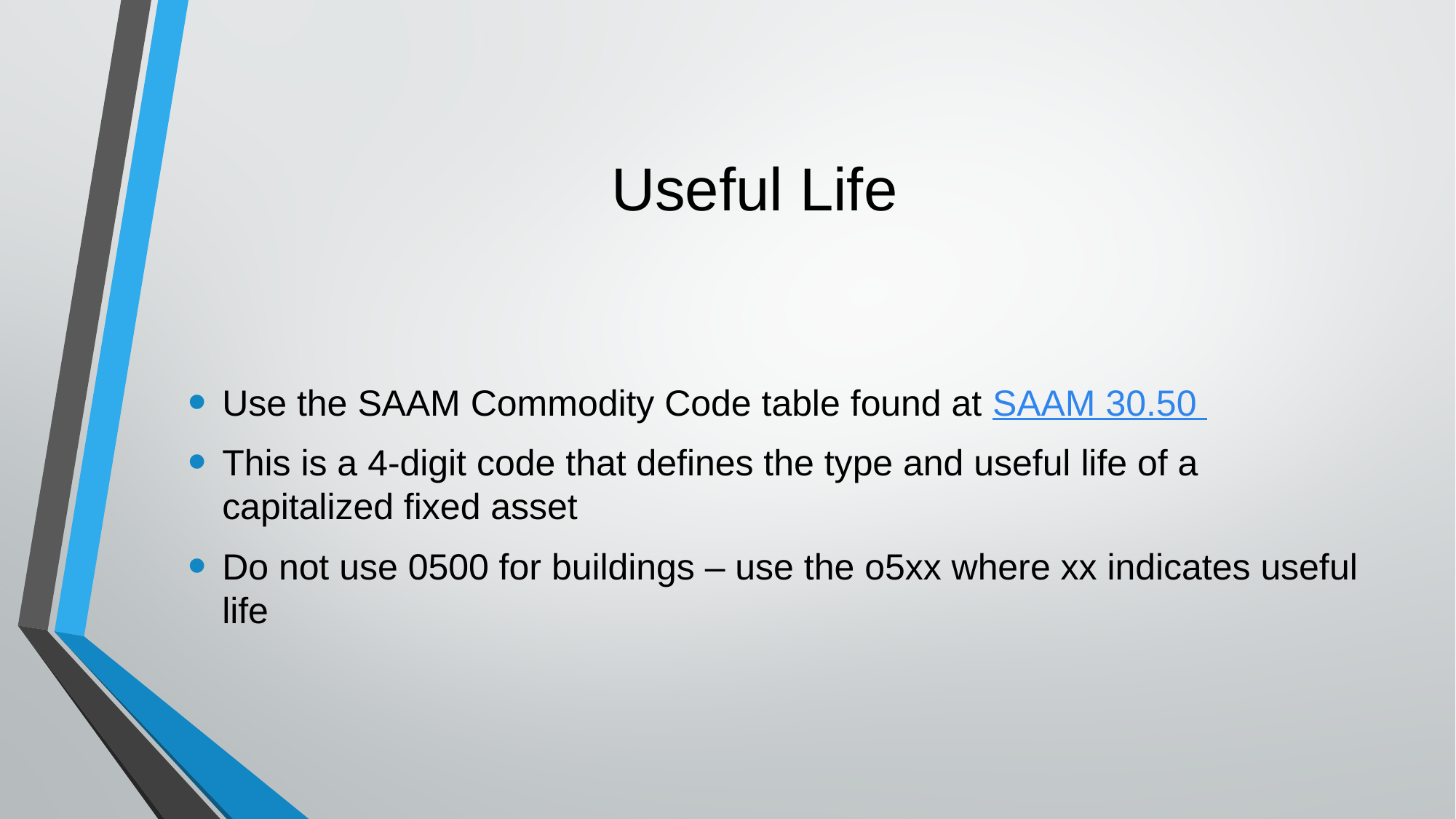

# Useful Life
Use the SAAM Commodity Code table found at SAAM 30.50
This is a 4-digit code that defines the type and useful life of a capitalized fixed asset
Do not use 0500 for buildings – use the o5xx where xx indicates useful life